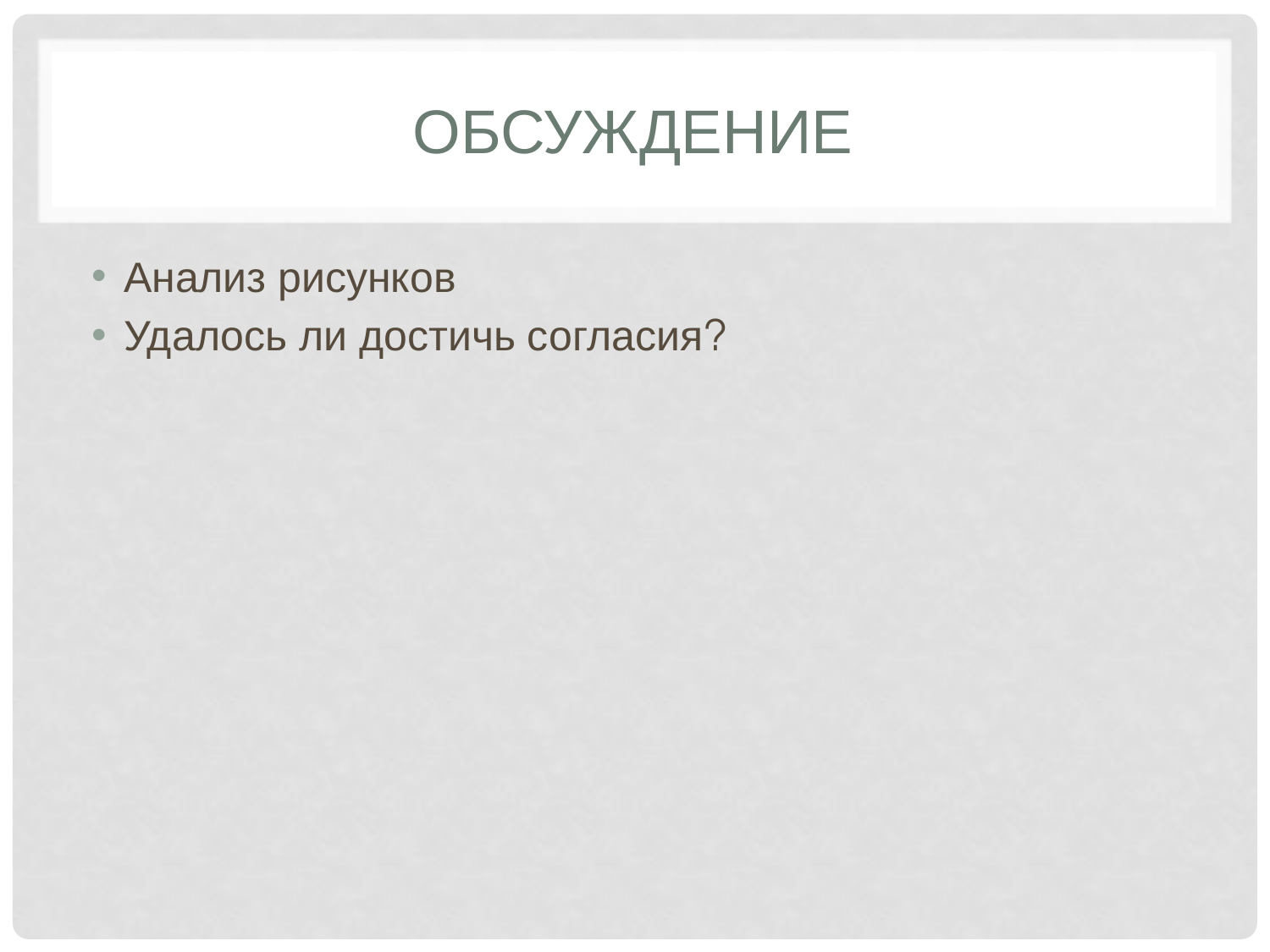

# Обсуждение
Анализ рисунков
Удалось ли достичь согласия?